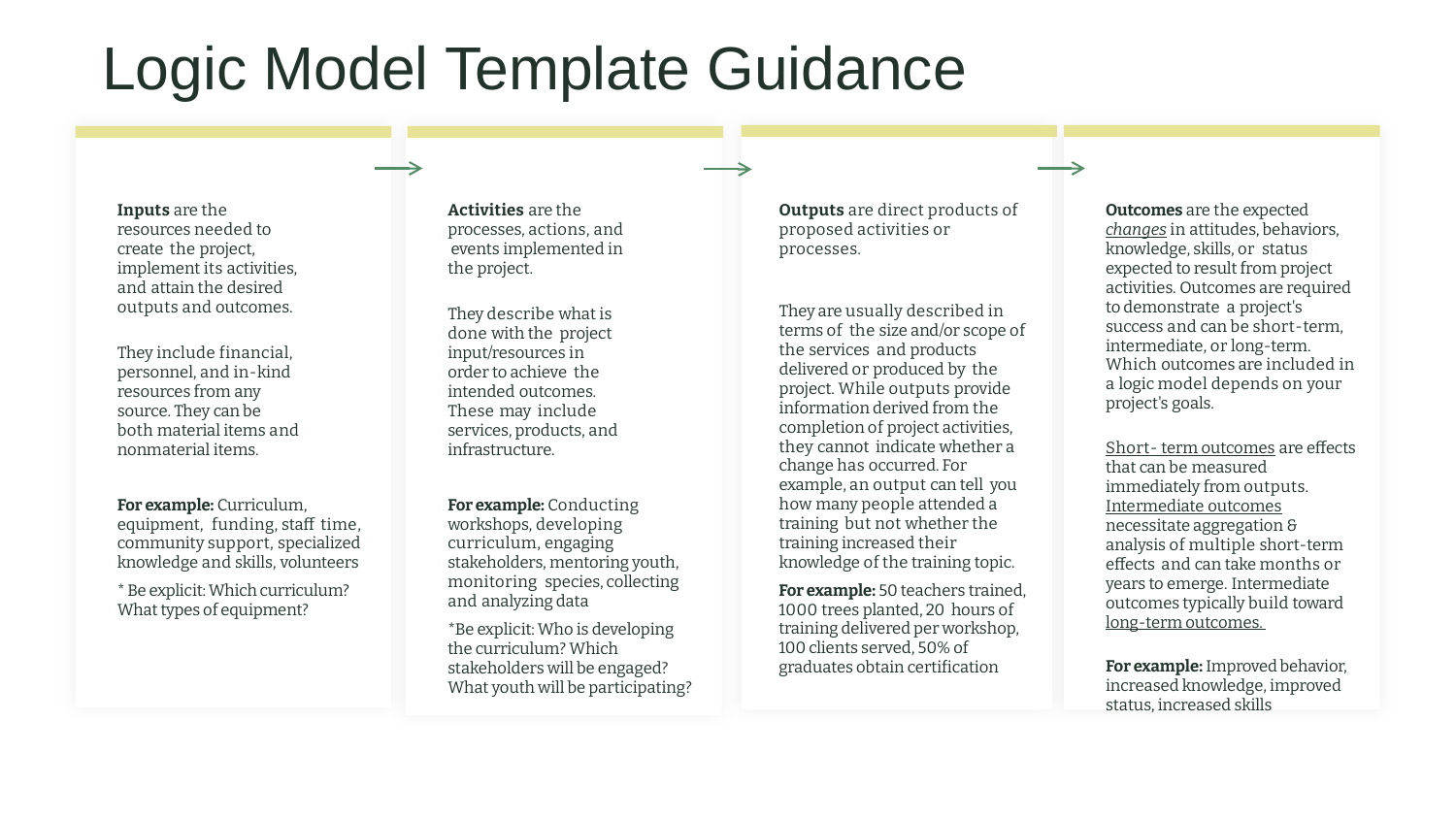

Logic Model Template Guidance

Outcomes are the expected changes in attitudes, behaviors, knowledge, skills, or  status expected to result from project  activities. Outcomes are required to demonstrate  a project's success and can be short-term, intermediate, or long-term. Which outcomes are included in a logic model depends on your  project's goals.
Short- term outcomes are effects that can be measured immediately from outputs. Intermediate outcomes necessitate aggregation &  analysis of multiple short-term effects  and can take months or years to emerge. Intermediate outcomes typically build toward  long-term outcomes.
For example: Improved behavior, increased knowledge, improved  status, increased skills

Activities are the processes, actions, and  events implemented in the project.
They describe what is done with the  project input/resources in order to achieve  the intended outcomes. These may  include services, products, and  infrastructure.

For example: Conducting workshops, developing curriculum, engaging  stakeholders, mentoring youth, monitoring  species, collecting and analyzing data
*Be explicit: Who is developing the curriculum? Which stakeholders will be engaged? What youth will be participating?

Outputs are direct products of proposed activities or processes.
They are usually described in terms of  the size and/or scope of the services  and products delivered or produced by  the project. While outputs provide information derived from the  completion of project activities, they cannot  indicate whether a change has occurred. For example, an output can tell  you how many people attended a training  but not whether the training increased their knowledge of the training topic.
For example: 50 teachers trained, 1000 trees planted, 20  hours of training delivered per workshop, 100 clients served, 50% of graduates obtain certification

Inputs are the resources needed to create  the project, implement its activities, and attain the desired outputs and outcomes.
They include financial, personnel, and in-kind resources from any source. They can be  both material items and nonmaterial items.

For example: Curriculum, equipment, funding, staff  time, community support, specialized  knowledge and skills, volunteers
* Be explicit: Which curriculum? What types of equipment?